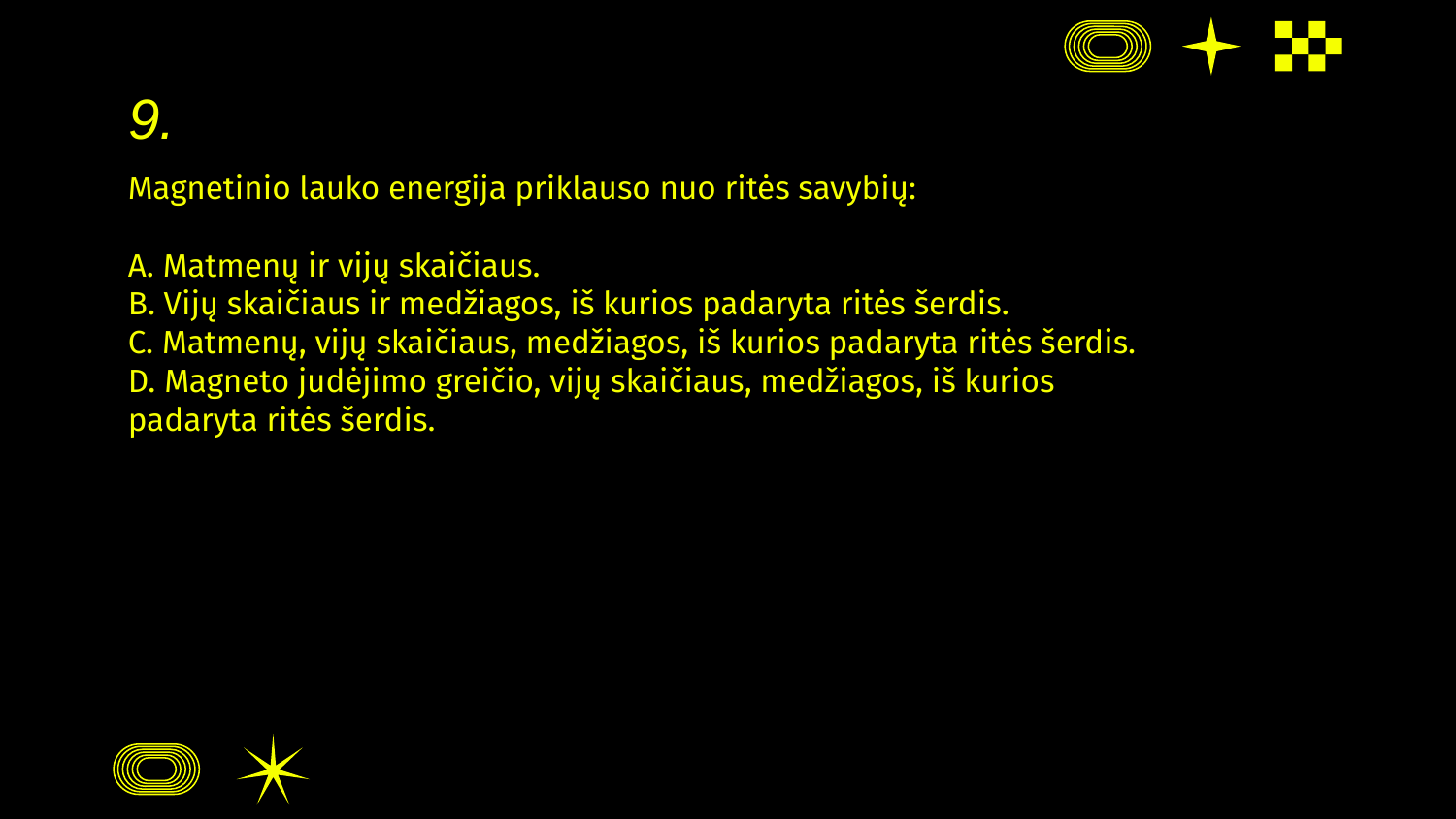

# 9.
Magnetinio lauko energija priklauso nuo ritės savybių:

A. Matmenų ir vijų skaičiaus.
B. Vijų skaičiaus ir medžiagos, iš kurios padaryta ritės šerdis.
C. Matmenų, vijų skaičiaus, medžiagos, iš kurios padaryta ritės šerdis.
D. Magneto judėjimo greičio, vijų skaičiaus, medžiagos, iš kurios padaryta ritės šerdis.